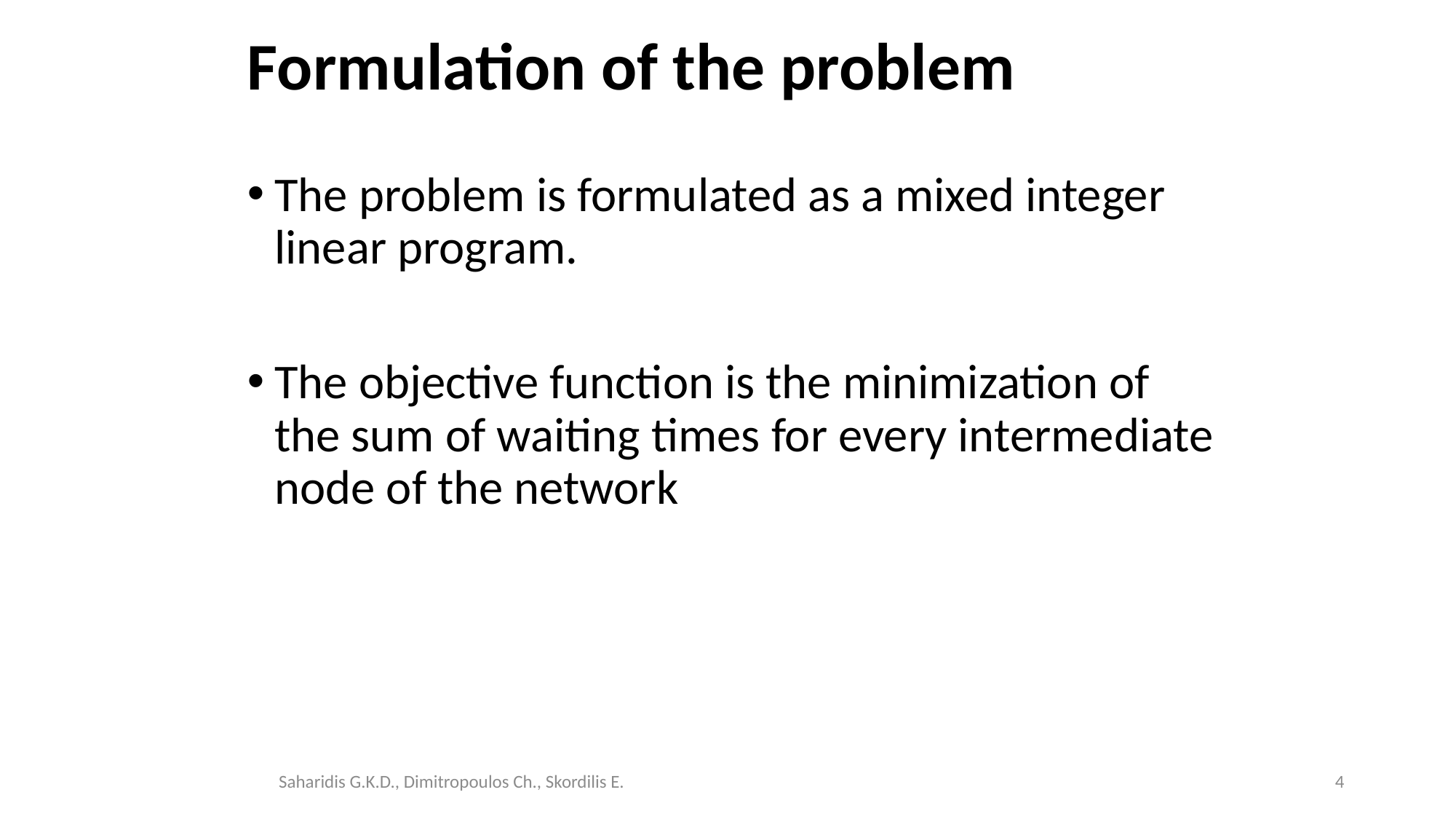

# Formulation of the problem
The problem is formulated as a mixed integer linear program.

The objective function is the minimization of the sum of waiting times for every intermediate node of the network

4
Saharidis G.K.D., Dimitropoulos Ch., Skordilis E.